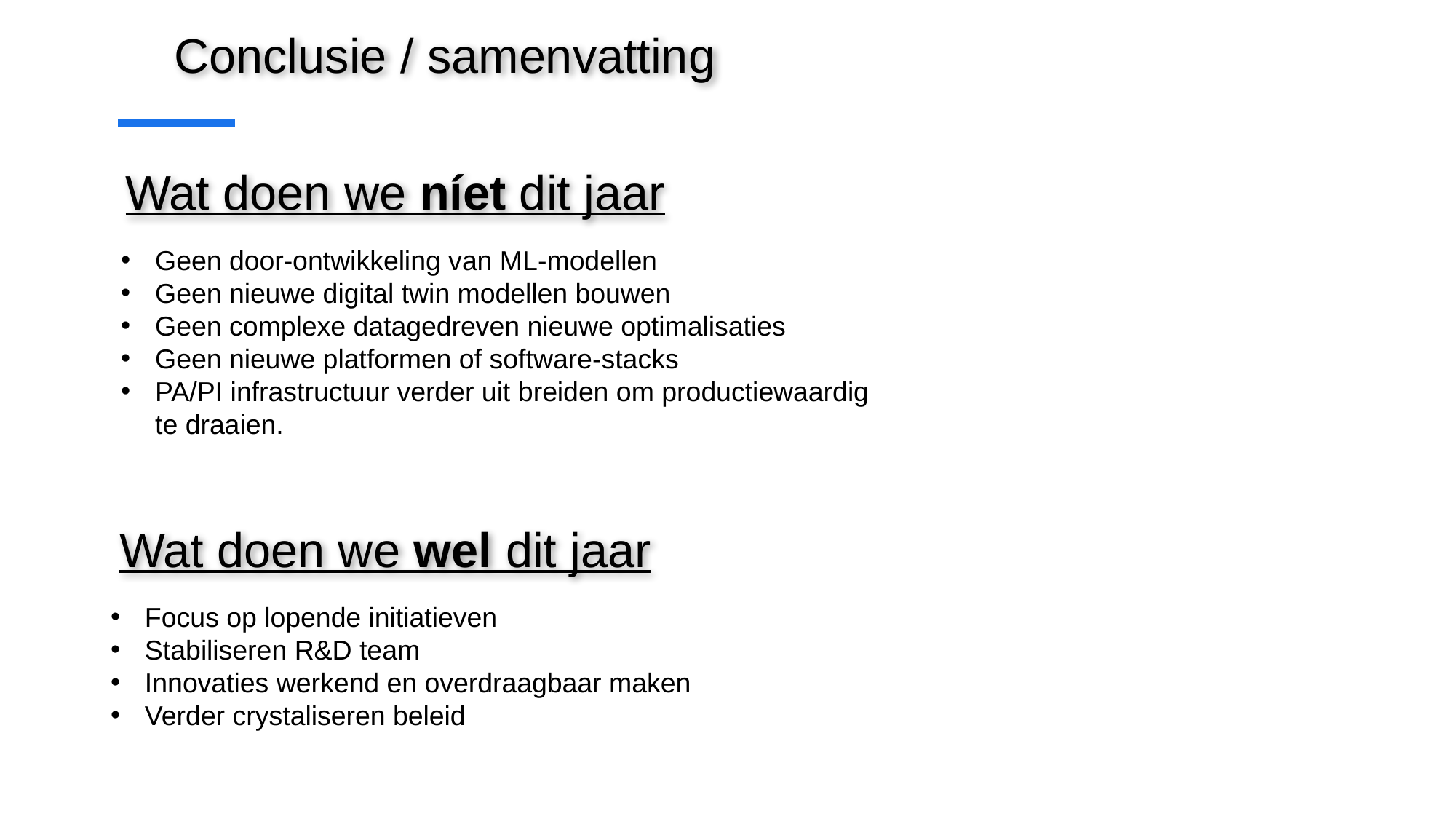

Conclusie / samenvatting
Wat doen we níet dit jaar

Geen door-ontwikkeling van ML-modellen
Geen nieuwe digital twin modellen bouwen
Geen complexe datagedreven nieuwe optimalisaties
Geen nieuwe platformen of software-stacks
PA/PI infrastructuur verder uit breiden om productiewaardig te draaien.
Wat doen we wel dit jaar

Focus op lopende initiatieven
Stabiliseren R&D team
Innovaties werkend en overdraagbaar maken
Verder crystaliseren beleid
9